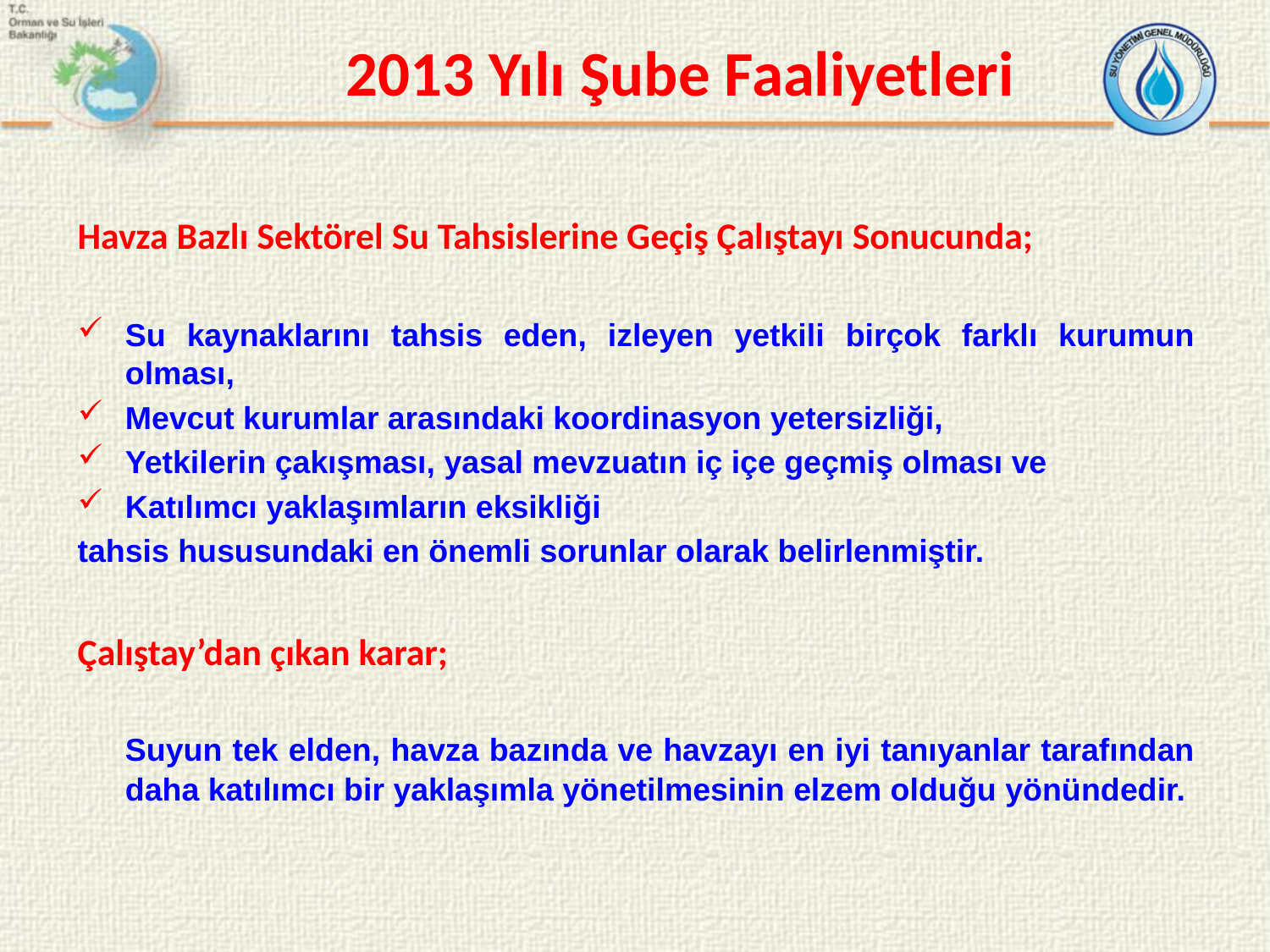

# 2013 Yılı Şube Faaliyetleri
Havza Bazlı Sektörel Su Tahsislerine Geçiş Çalıştayı Sonucunda;

Su kaynaklarını tahsis eden, izleyen yetkili birçok farklı kurumun olması,
Mevcut kurumlar arasındaki koordinasyon yetersizliği,
Yetkilerin çakışması, yasal mevzuatın iç içe geçmiş olması ve
Katılımcı yaklaşımların eksikliği
tahsis hususundaki en önemli sorunlar olarak belirlenmiştir.

Çalıştay’dan çıkan karar;

	Suyun tek elden, havza bazında ve havzayı en iyi tanıyanlar tarafından daha katılımcı bir yaklaşımla yönetilmesinin elzem olduğu yönündedir.